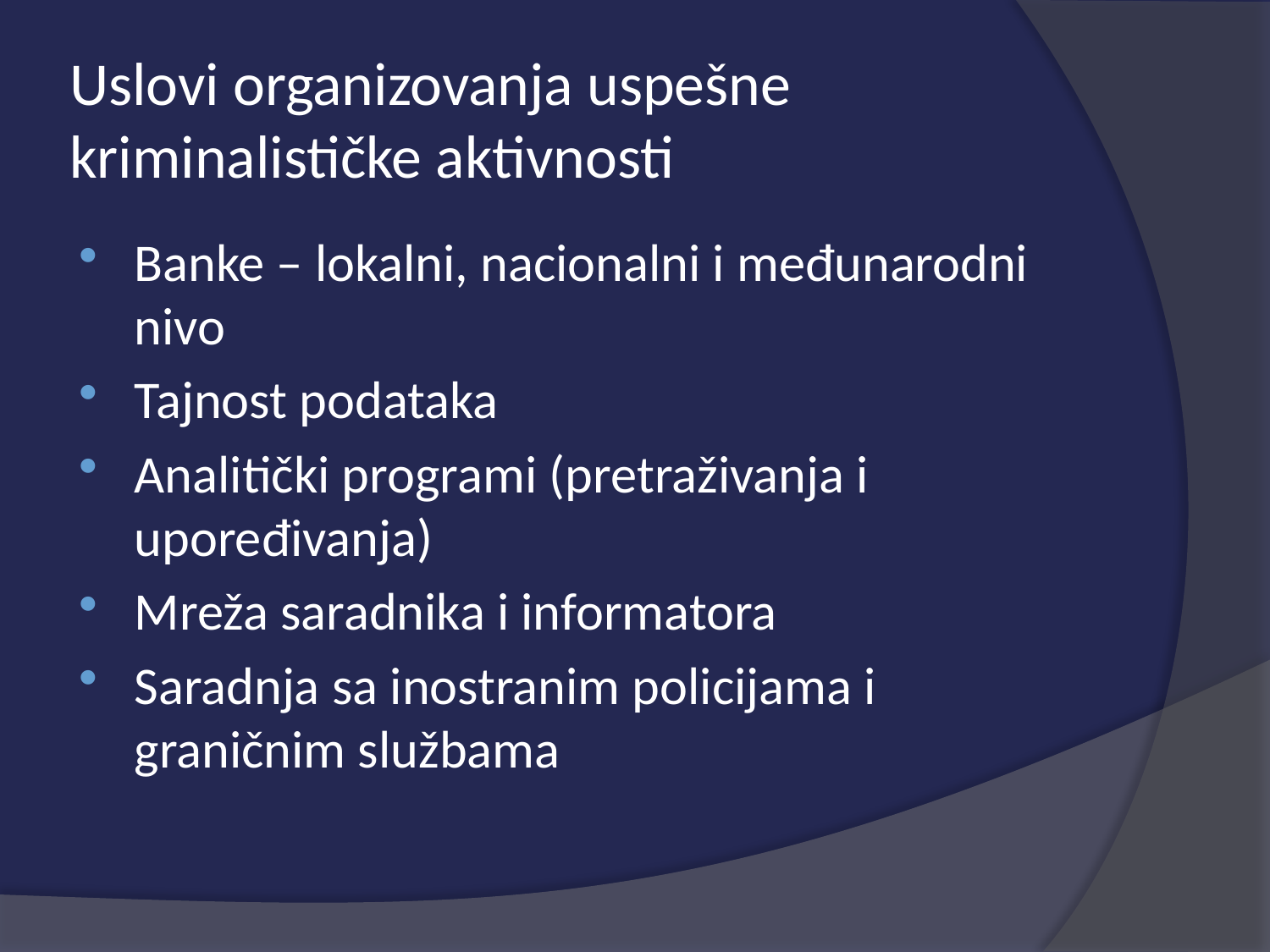

# Uslovi organizovanja uspešne kriminalističke aktivnosti
Banke – lokalni, nacionalni i međunarodni nivo
Tajnost podataka
Analitički programi (pretraživanja i upoređivanja)
Mreža saradnika i informatora
Saradnja sa inostranim policijama i graničnim službama